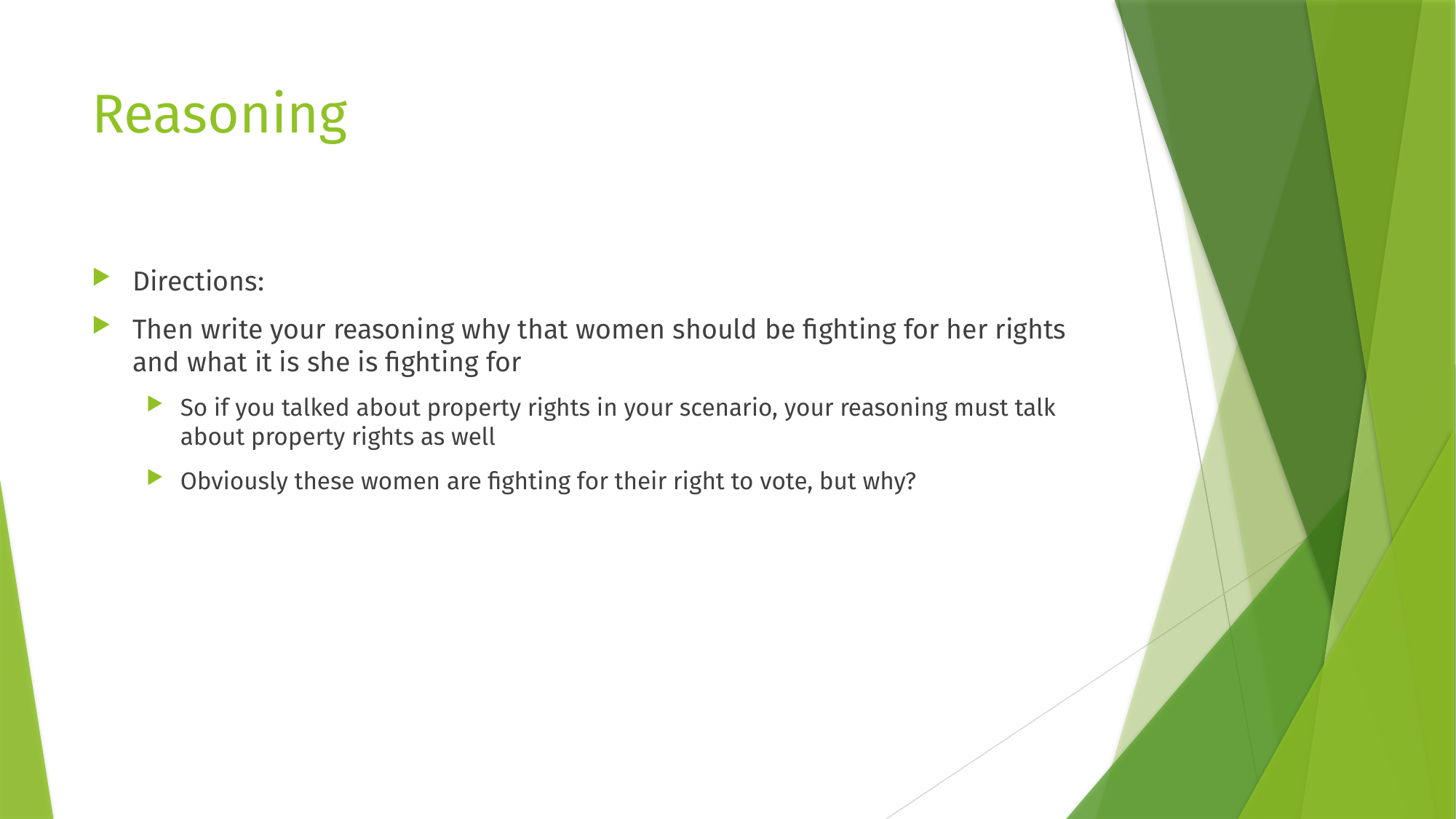

# Reasoning
Directions:
Then write your reasoning why that women should be fighting for her rights and what it is she is fighting for
So if you talked about property rights in your scenario, your reasoning must talk about property rights as well
Obviously these women are fighting for their right to vote, but why?